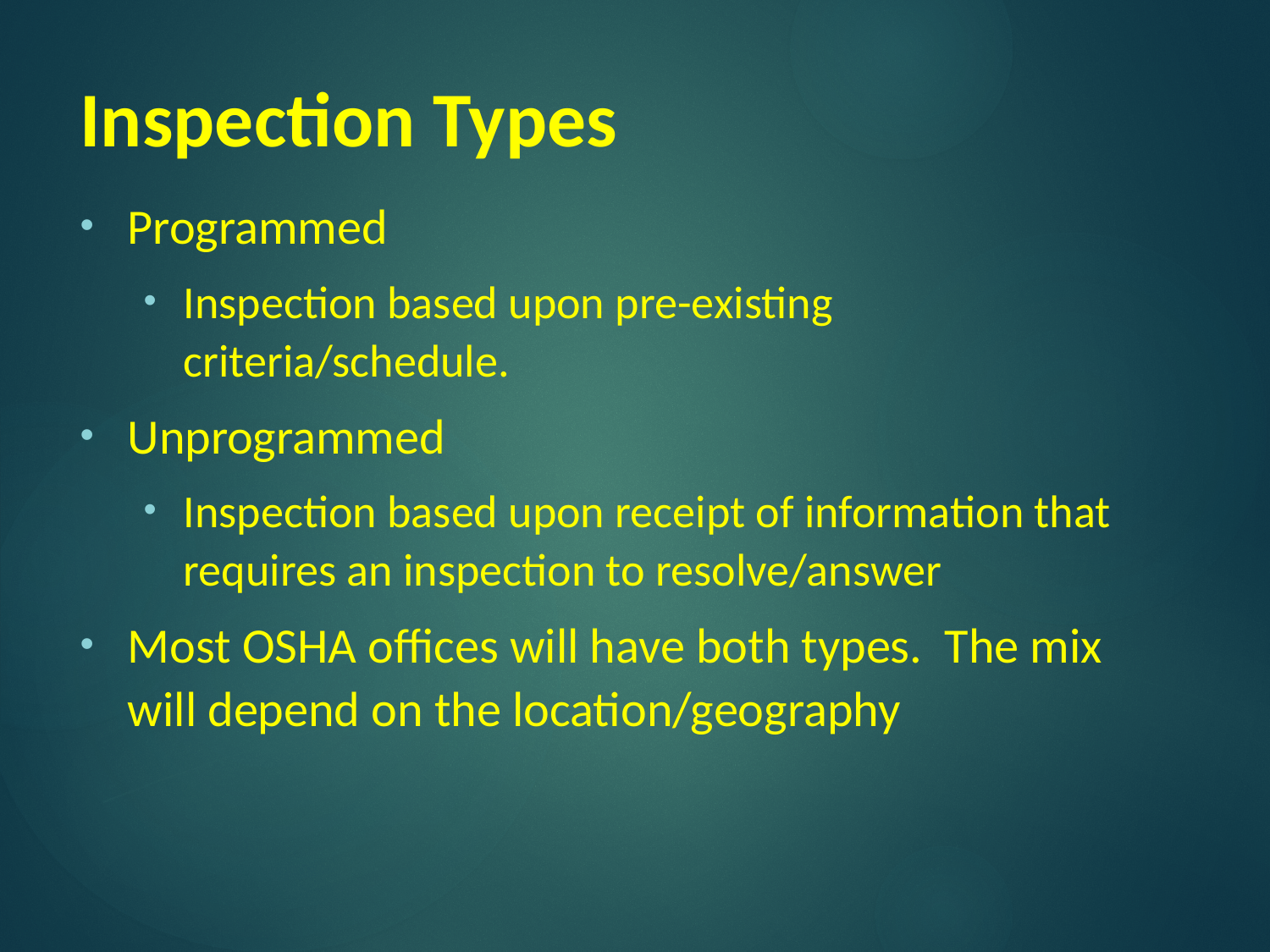

# Inspection Types
Programmed
Inspection based upon pre-existing criteria/schedule.
Unprogrammed
Inspection based upon receipt of information that requires an inspection to resolve/answer
Most OSHA offices will have both types.  The mix will depend on the location/geography